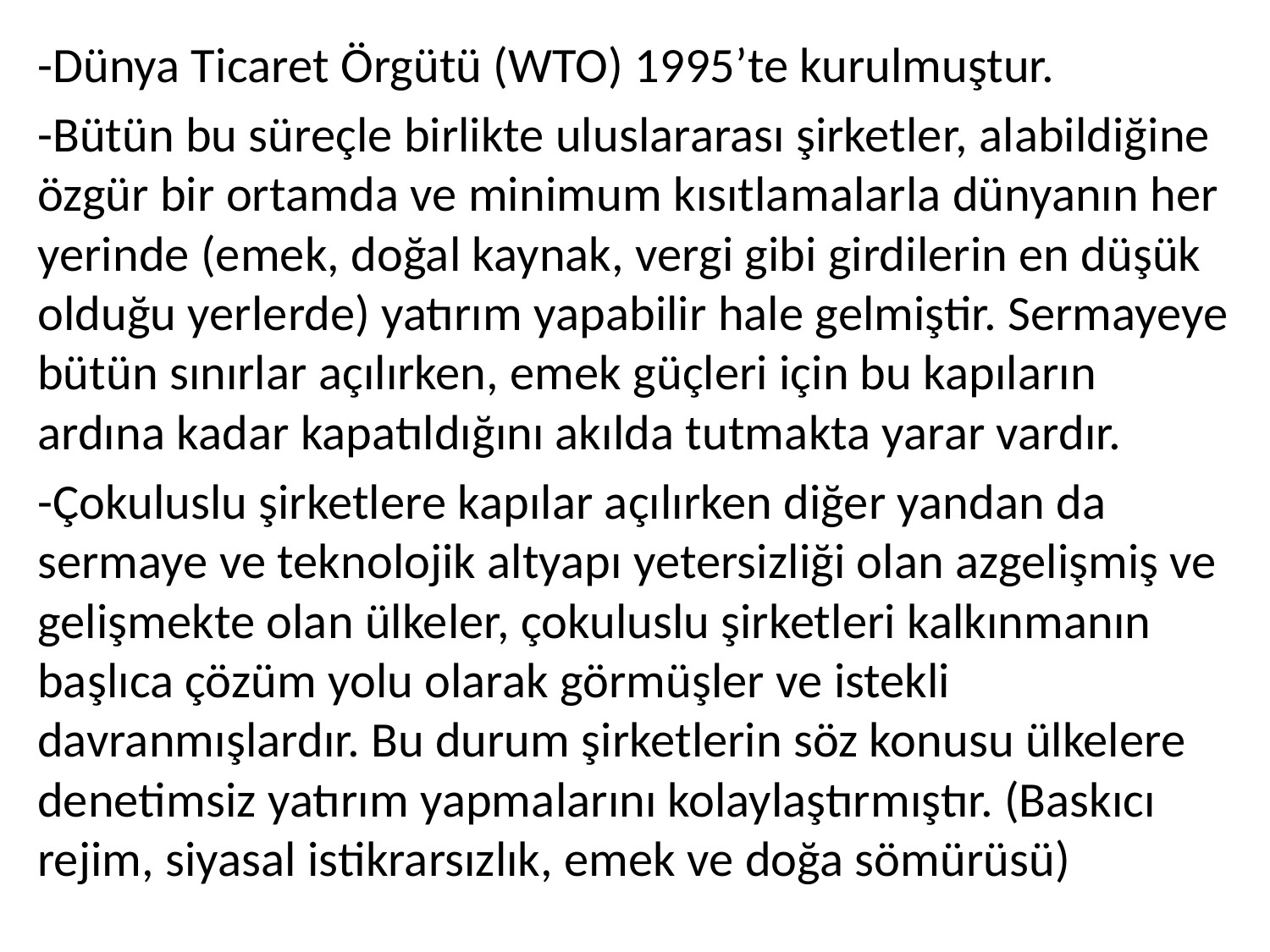

-Dünya Ticaret Örgütü (WTO) 1995’te kurulmuştur.
-Bütün bu süreçle birlikte uluslararası şirketler, alabildiğine özgür bir ortamda ve minimum kısıtlamalarla dünyanın her yerinde (emek, doğal kaynak, vergi gibi girdilerin en düşük olduğu yerlerde) yatırım yapabilir hale gelmiştir. Sermayeye bütün sınırlar açılırken, emek güçleri için bu kapıların ardına kadar kapatıldığını akılda tutmakta yarar vardır.
-Çokuluslu şirketlere kapılar açılırken diğer yandan da sermaye ve teknolojik altyapı yetersizliği olan azgelişmiş ve gelişmekte olan ülkeler, çokuluslu şirketleri kalkınmanın başlıca çözüm yolu olarak görmüşler ve istekli davranmışlardır. Bu durum şirketlerin söz konusu ülkelere denetimsiz yatırım yapmalarını kolaylaştırmıştır. (Baskıcı rejim, siyasal istikrarsızlık, emek ve doğa sömürüsü)